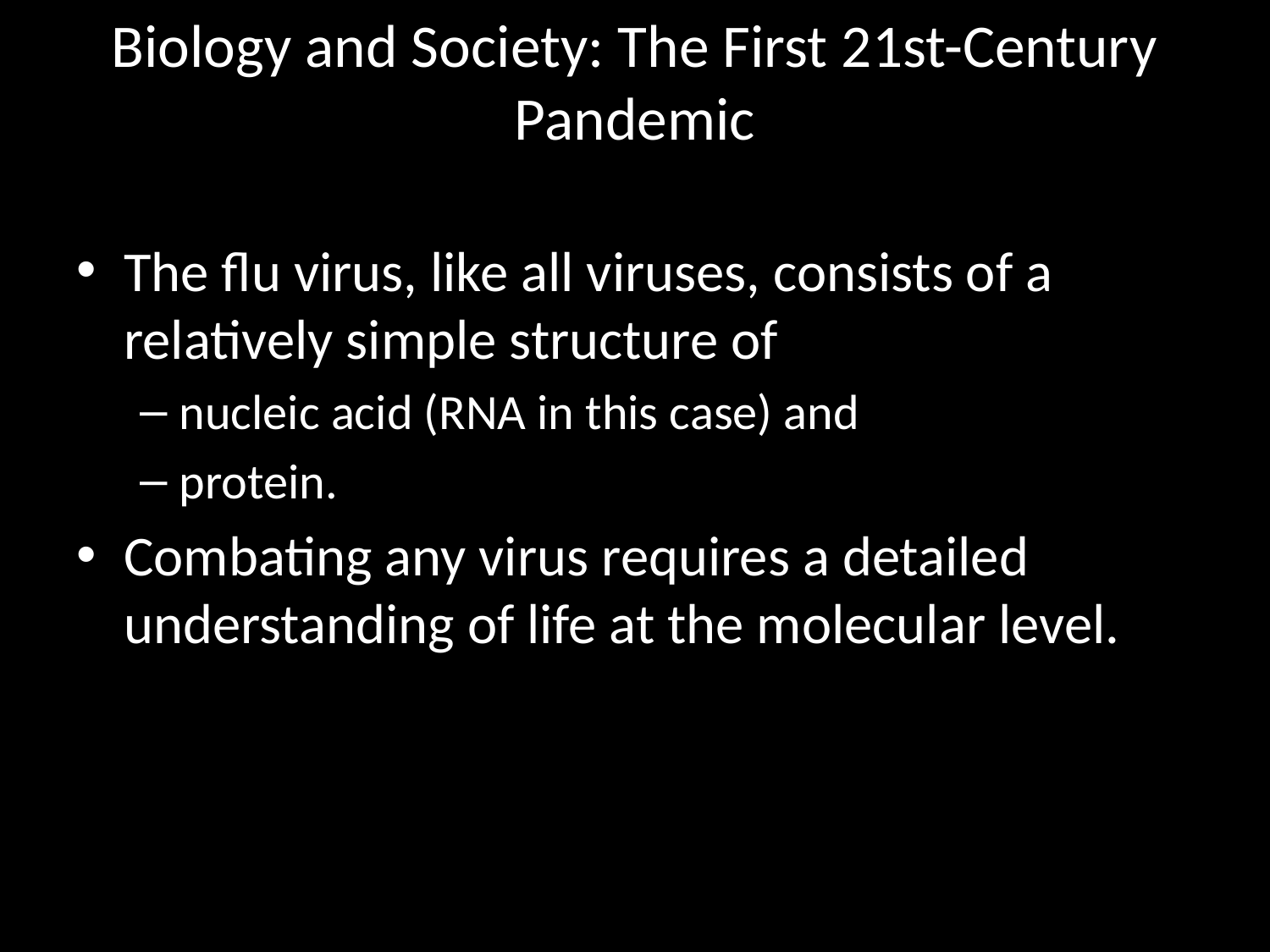

# Biology and Society: The First 21st-Century Pandemic
The flu virus, like all viruses, consists of a relatively simple structure of
nucleic acid (RNA in this case) and
protein.
Combating any virus requires a detailed understanding of life at the molecular level.